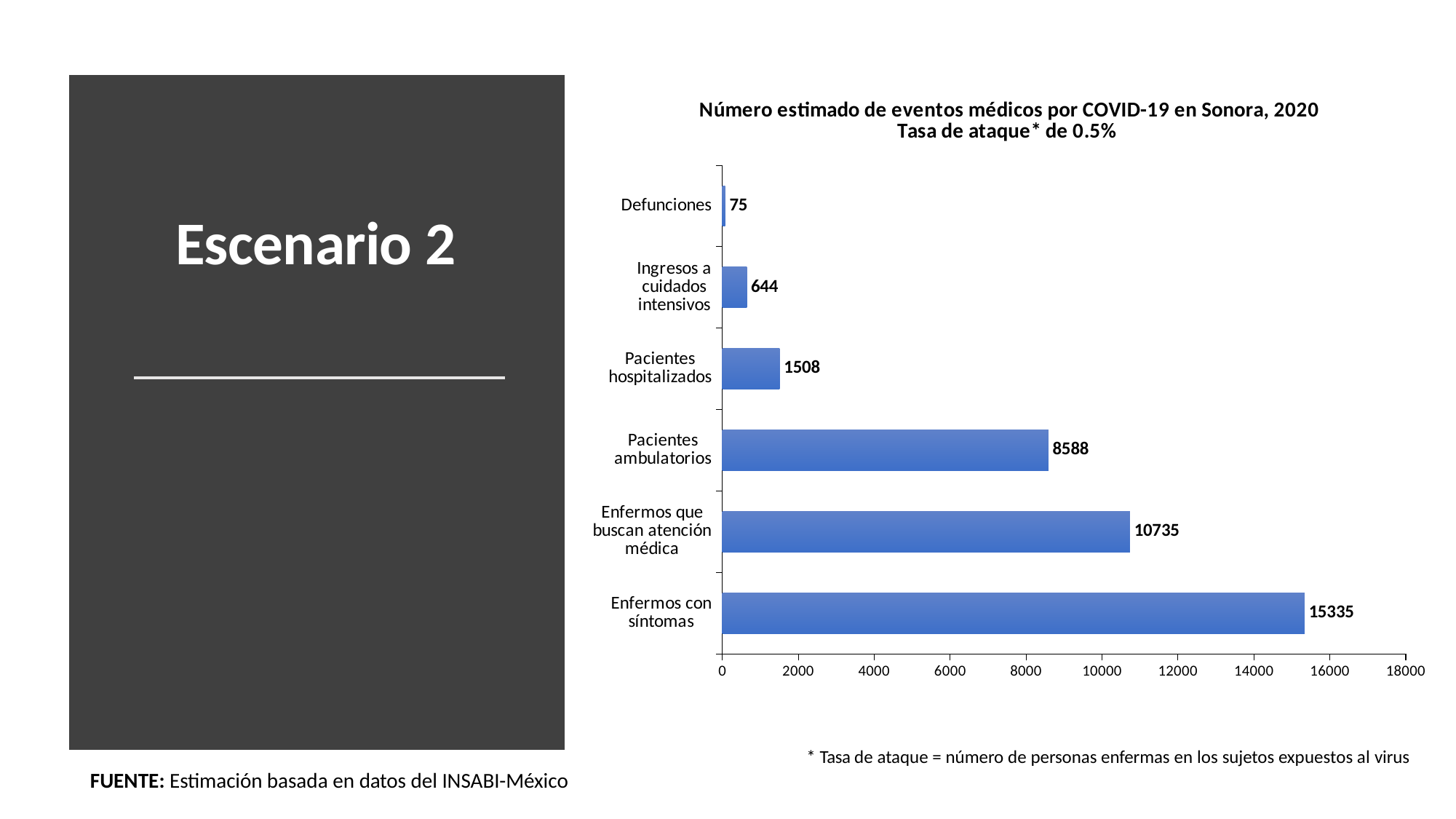

### Chart: Número estimado de eventos médicos por COVID-19 en Sonora, 2020
Tasa de ataque* de 0.5%

| Category |  |
|---|---|
| Enfermos con síntomas | 15335.0 |
| Enfermos que buscan atención médica | 10735.0 |
| Pacientes ambulatorios | 8588.0 |
| Pacientes hospitalizados | 1508.0 |
| Ingresos a cuidados intensivos | 644.0 |
| Defunciones | 75.0 |
# Escenario 2
* Tasa de ataque = número de personas enfermas en los sujetos expuestos al virus
FUENTE: Estimación basada en datos del INSABI-México